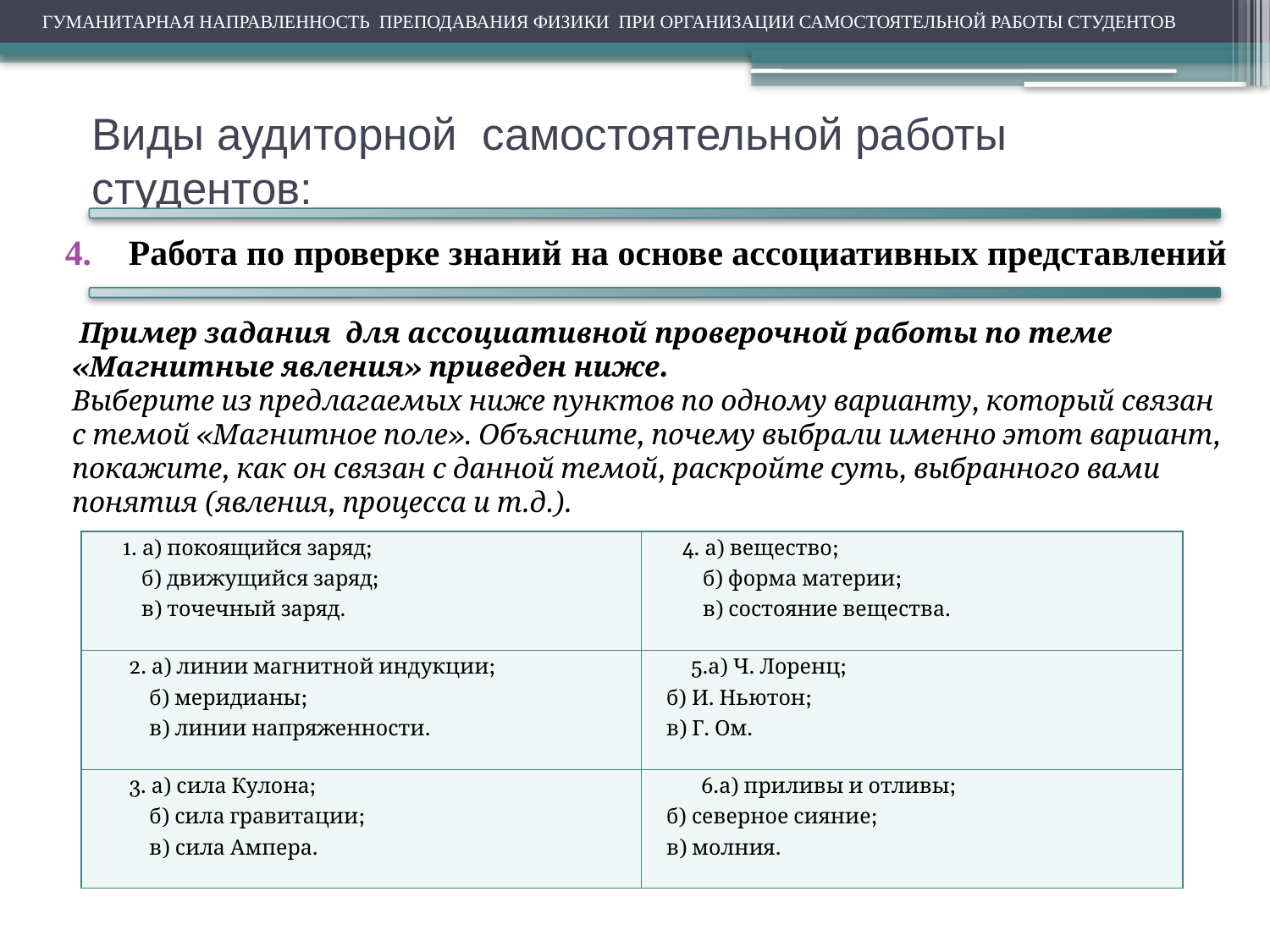

ГУМАНИТАРНАЯ НАПРАВЛЕННОСТЬ  ПРЕПОДАВАНИЯ ФИЗИКИ  ПРИ ОРГАНИЗАЦИИ САМОСТОЯТЕЛЬНОЙ РАБОТЫ СТУДЕНТОВ
# Виды аудиторной  самостоятельной работы студентов:

Работа по проверке знаний на основе ассоциативных представлений

 Пример задания  для ассоциативной проверочной работы по теме «Магнитные явления» приведен ниже.
Выберите из предлагаемых ниже пунктов по одному варианту, который связан с темой «Магнитное поле». Объясните, почему выбрали именно этот вариант, покажите, как он связан с данной темой, раскройте суть, выбранного вами понятия (явления, процесса и т.д.).

| 1. а) покоящийся заряд; б) движущийся заряд; в) точечный заряд. | 4. а) вещество; б) форма материи; в) состояние вещества. |
| --- | --- |
| 2. а) линии магнитной индукции; б) меридианы; в) линии напряженности. | 5.а) Ч. Лоренц; б) И. Ньютон; в) Г. Ом. |
| 3. а) сила Кулона; б) сила гравитации; в) сила Ампера. | 6.а) приливы и отливы; б) северное сияние; в) молния. |